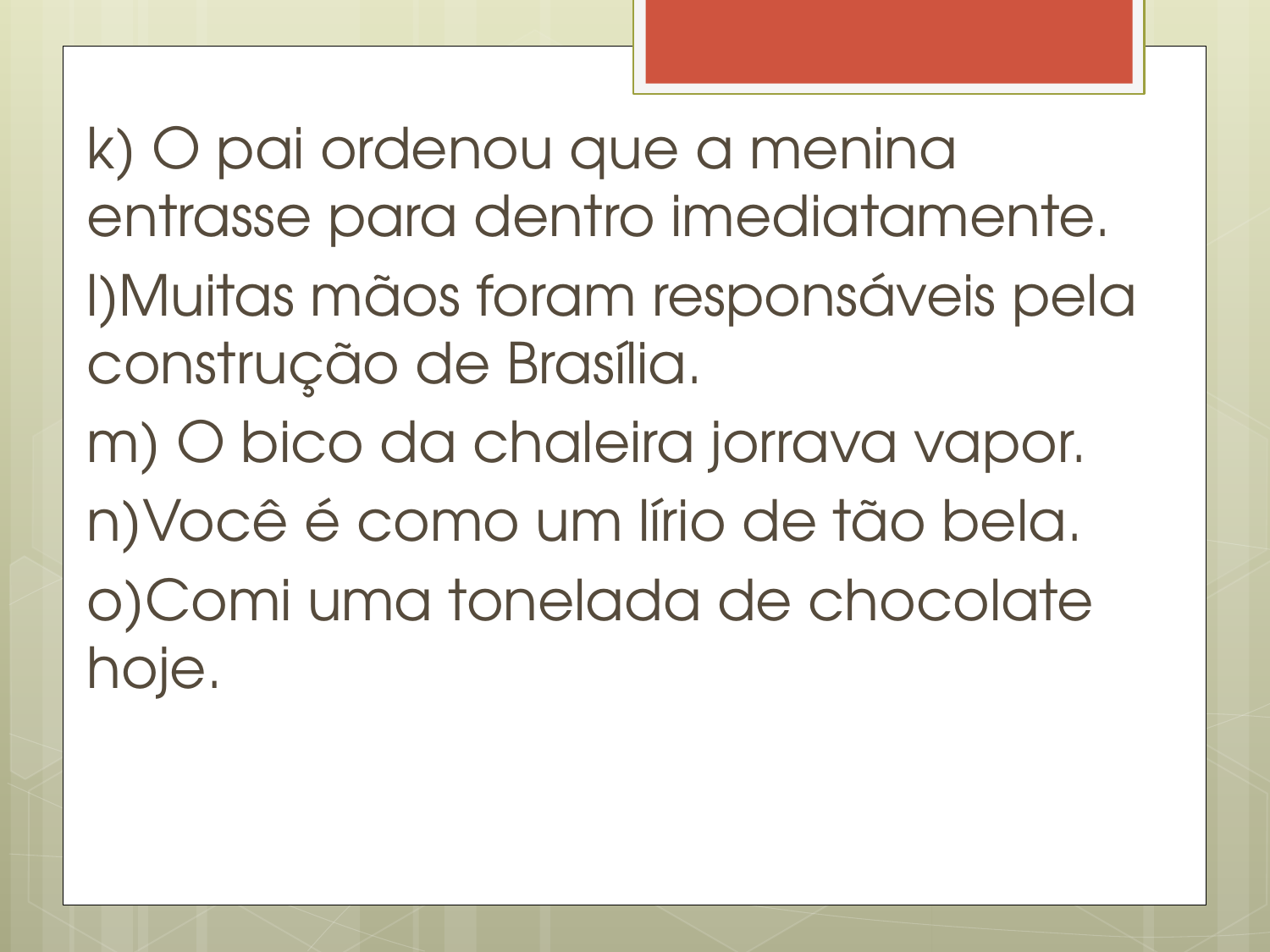

k) O pai ordenou que a menina entrasse para dentro imediatamente.
l)Muitas mãos foram responsáveis pela construção de Brasília.
m) O bico da chaleira jorrava vapor.
n)Você é como um lírio de tão bela.
o)Comi uma tonelada de chocolate hoje.